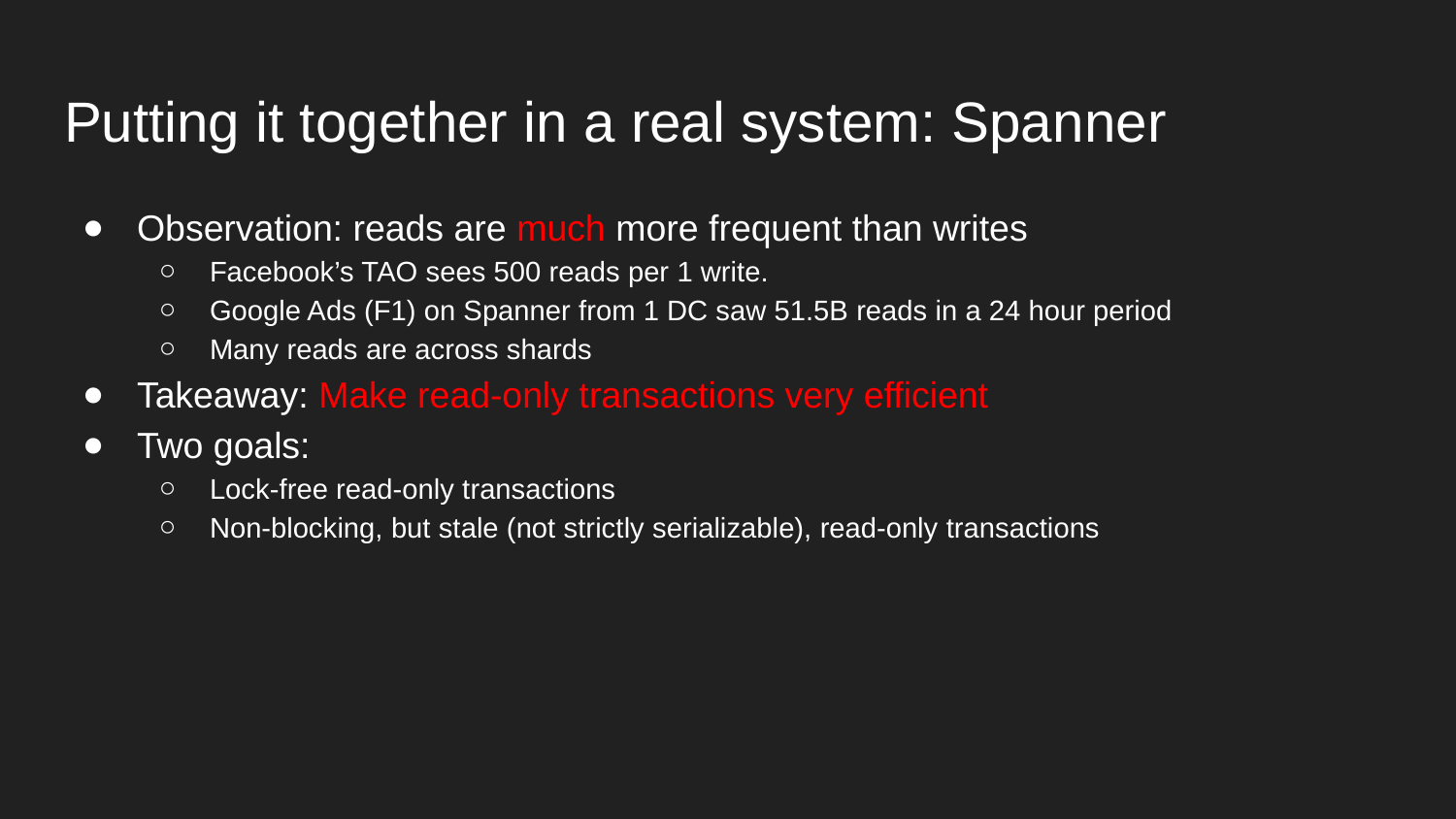

# Putting it together in a real system: Spanner
Observation: reads are much more frequent than writes
Facebook’s TAO sees 500 reads per 1 write.
Google Ads (F1) on Spanner from 1 DC saw 51.5B reads in a 24 hour period
Many reads are across shards
Takeaway: Make read-only transactions very efficient
Two goals:
Lock-free read-only transactions
Non-blocking, but stale (not strictly serializable), read-only transactions